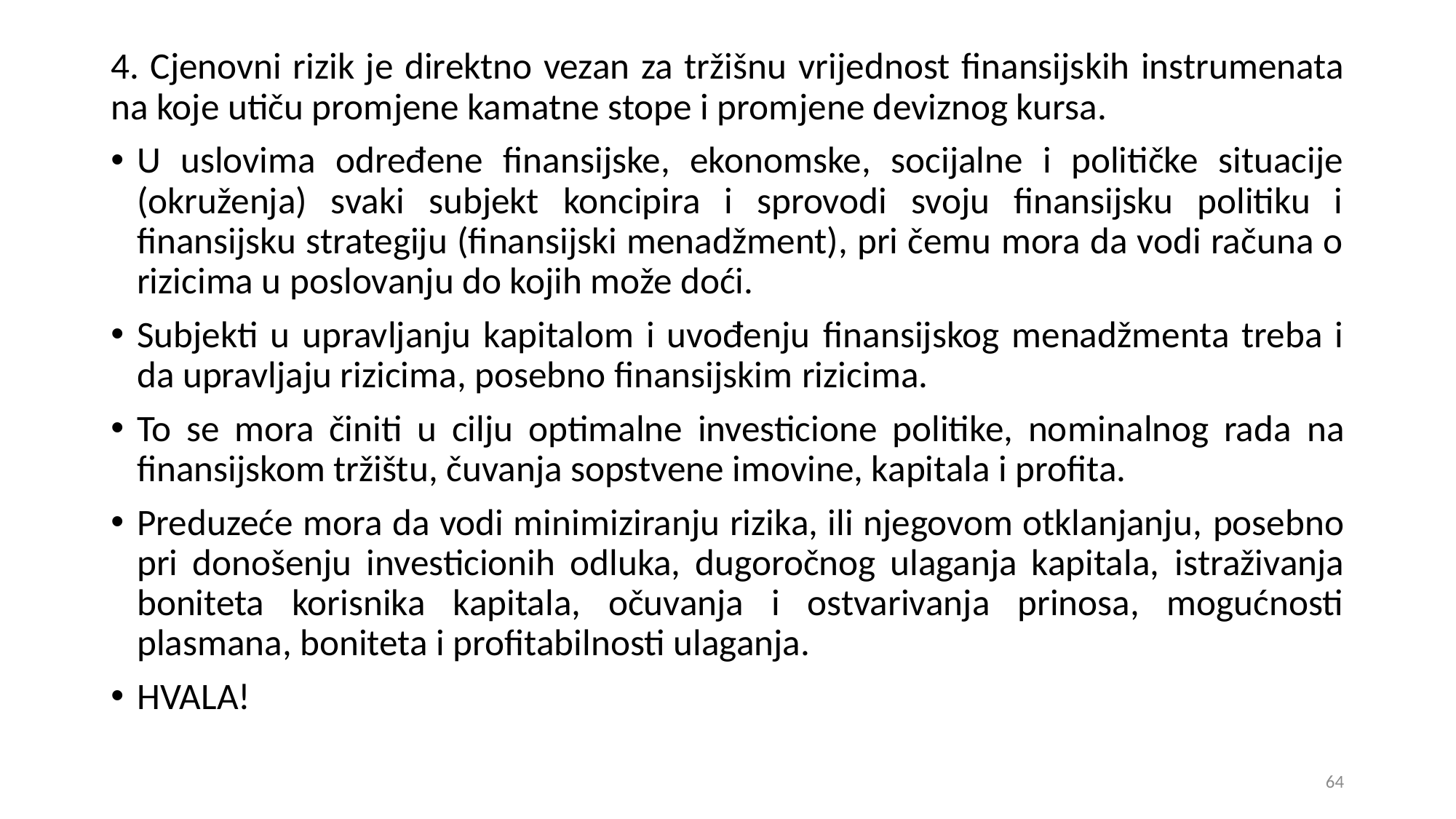

4. Cjenovni rizik je direktno vezan za tržišnu vrijednost finansijskih instrumenata na koje utiču promjene kamatne stope i promjene deviznog kursa.
U uslovima određene finansijske, ekonomske, socijalne i političke situacije (okruženja) svaki subjekt koncipira i sprovodi svoju finansijsku politiku i finansijsku strategiju (finansijski menadžment), pri čemu mora da vodi računa o rizicima u poslovanju do kojih može doći.
Subjekti u upravljanju kapitalom i uvođenju finansijskog menadžmenta treba i da upravljaju rizicima, posebno finansijskim rizicima.
To se mora činiti u cilju optimalne investicione politike, nominalnog rada na finansijskom tržištu, čuvanja sopstvene imovine, kapitala i profita.
Preduzeće mora da vodi minimiziranju rizika, ili njegovom otklanjanju, posebno pri donošenju investicionih odluka, dugoročnog ulaganja kapitala, istraživanja boniteta korisnika kapitala, očuvanja i ostvarivanja prinosa, mogućnosti plasmana, boniteta i profitabilnosti ulaganja.
HVALA!
64